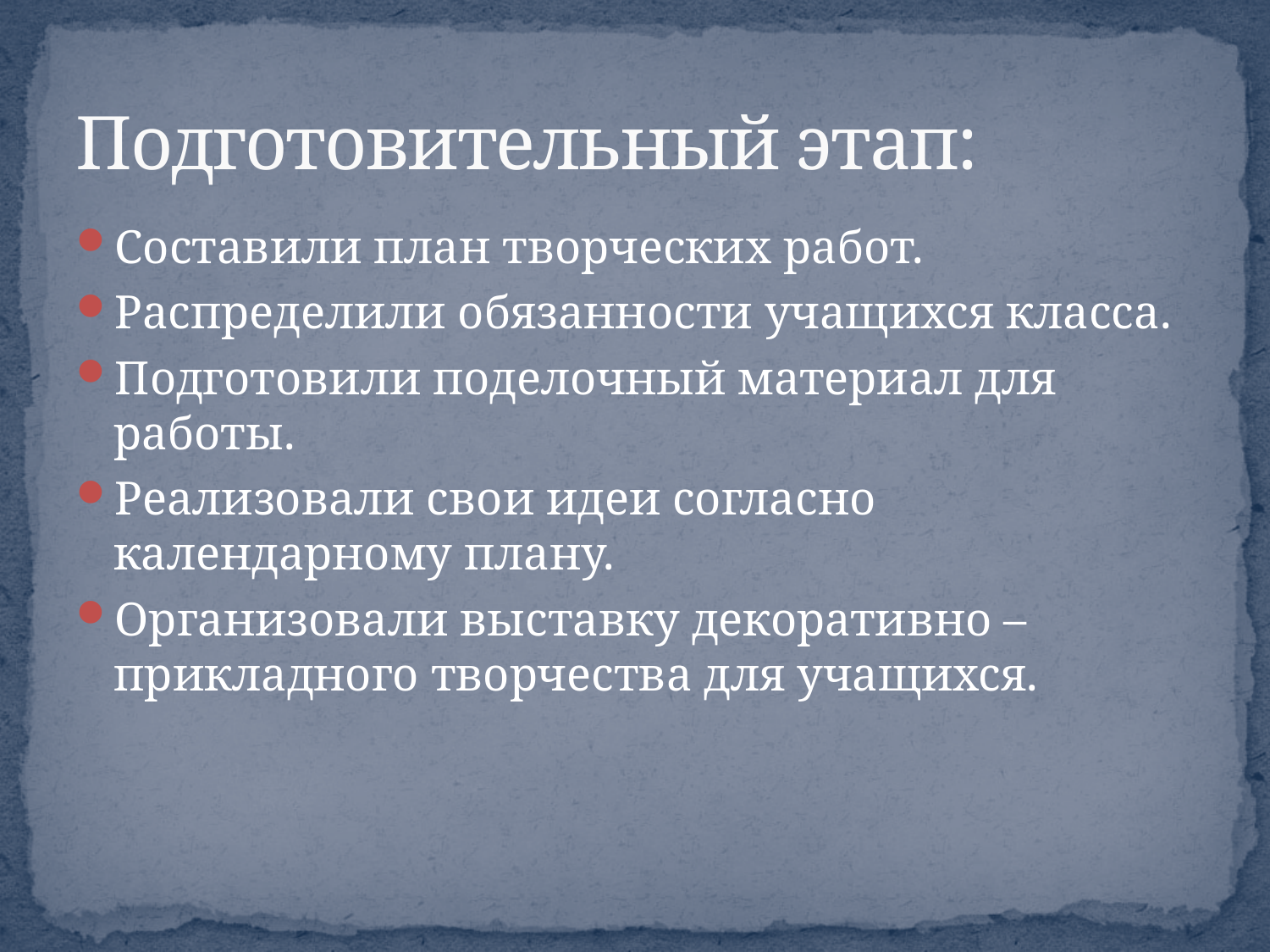

# Подготовительный этап:
Составили план творческих работ.
Распределили обязанности учащихся класса.
Подготовили поделочный материал для работы.
Реализовали свои идеи согласно календарному плану.
Организовали выставку декоративно – прикладного творчества для учащихся.